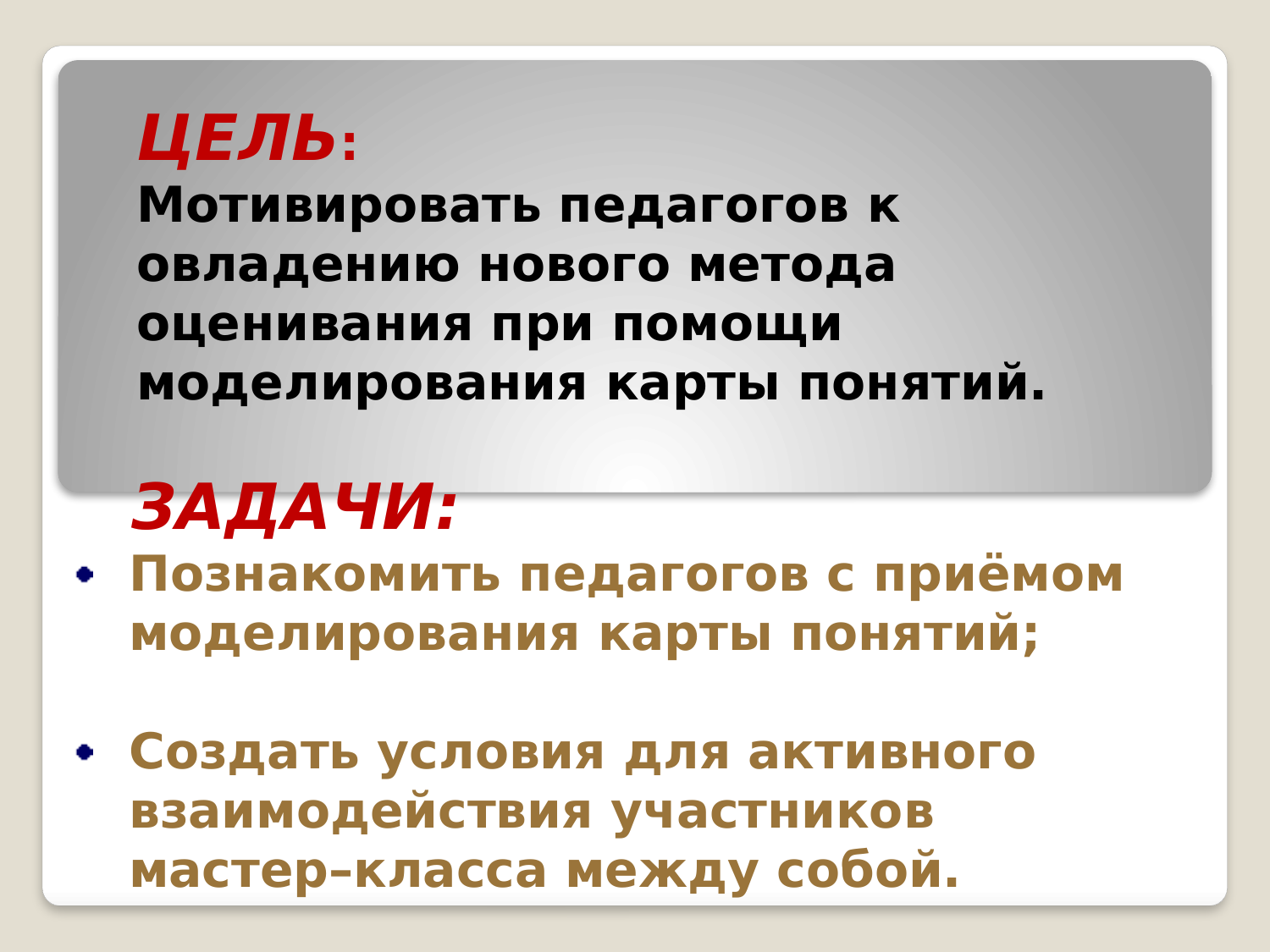

# ЦЕЛЬ: Мотивировать педагогов к овладению нового метода оценивания при помощи моделирования карты понятий.
   ЗАДАЧИ:
Познакомить педагогов с приёмом моделирования карты понятий;
Создать условия для активного взаимодействия участников        мастер–класса между собой.